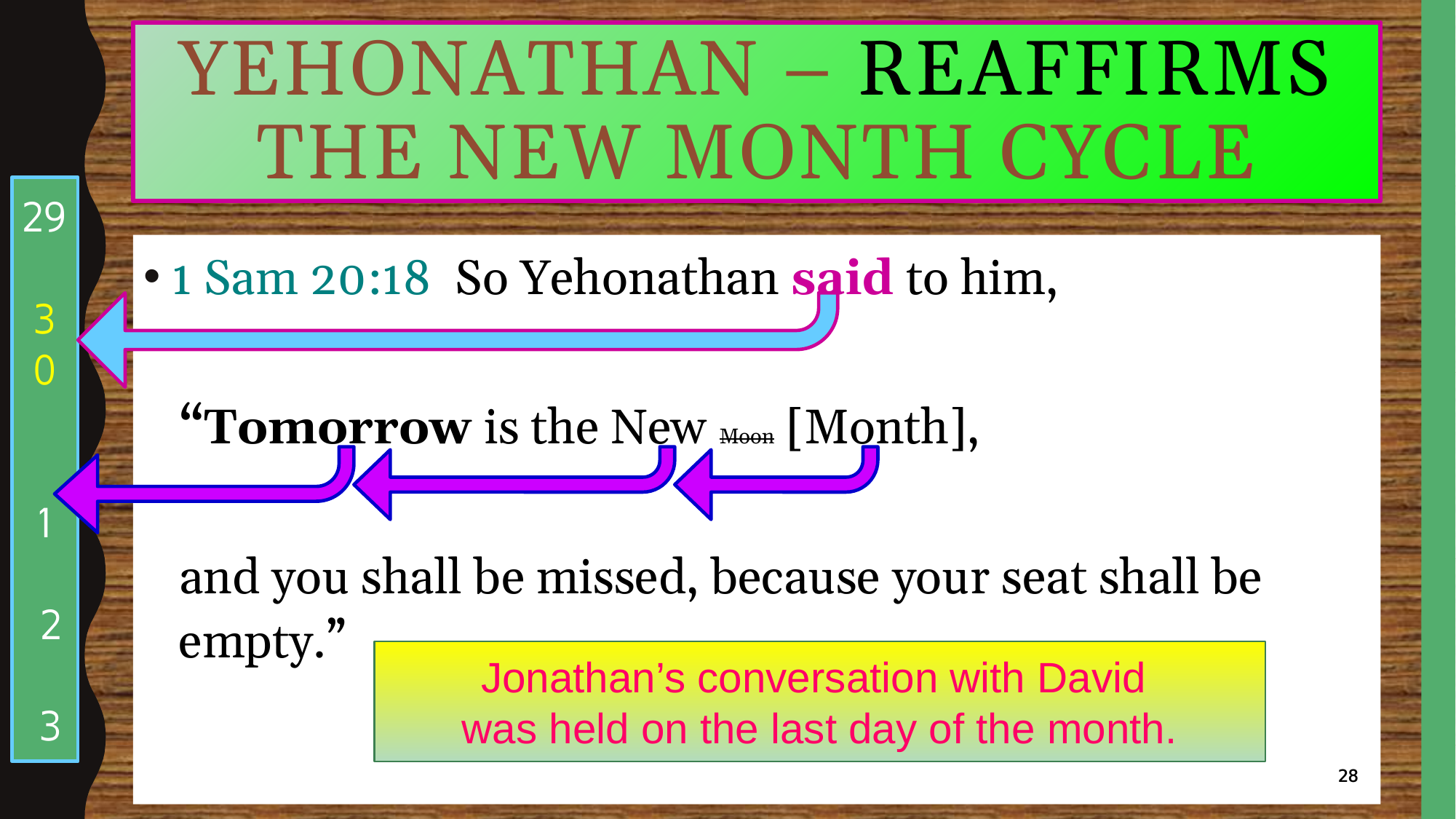

# Yehonathan – reaffirms the new month cycle
29
 30

1

 2

 3
1 Sam 20:18  So Yehonathan said to him,

   “Tomorrow is the New Moon [Month],

   and you shall be missed, because your seat shall be
   empty.”

Jonathan’s conversation with David
was held on the last day of the month.
28